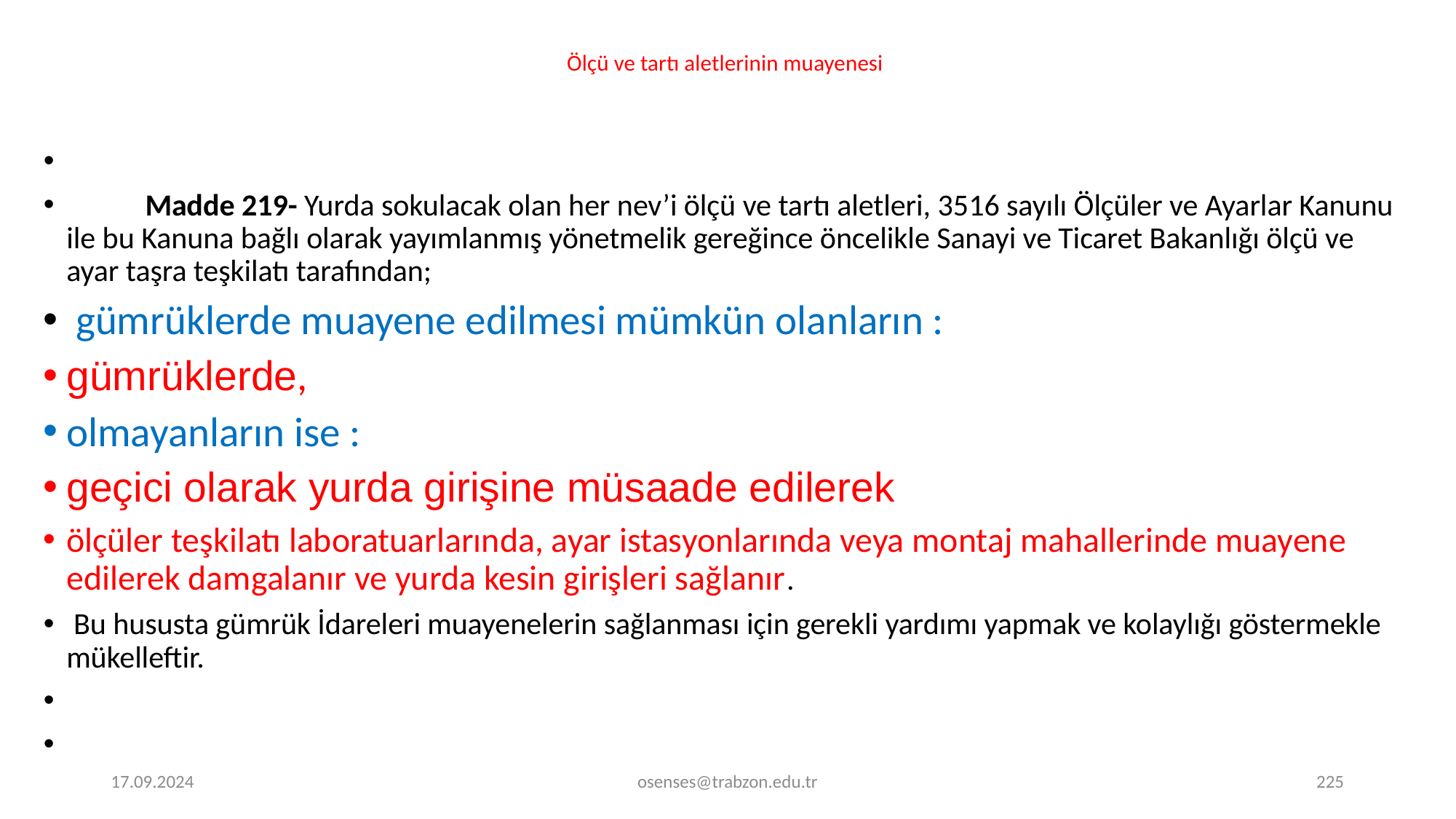

# Ölçü ve tartı aletlerinin muayenesi

	Madde 219- Yurda sokulacak olan her nev’i ölçü ve tartı aletleri, 3516 sayılı Ölçüler ve Ayarlar Kanunu ile bu Kanuna bağlı olarak yayımlanmış yönetmelik gereğince öncelikle Sanayi ve Ticaret Bakanlığı ölçü ve ayar taşra teşkilatı tarafından;
 gümrüklerde muayene edilmesi mümkün olanların :
gümrüklerde,
olmayanların ise :
geçici olarak yurda girişine müsaade edilerek
ölçüler teşkilatı laboratuarlarında, ayar istasyonlarında veya montaj mahallerinde muayene edilerek damgalanır ve yurda kesin girişleri sağlanır.
 Bu hususta gümrük İdareleri muayenelerin sağlanması için gerekli yardımı yapmak ve kolaylığı göstermekle mükelleftir.

17.09.2024
osenses@trabzon.edu.tr
225